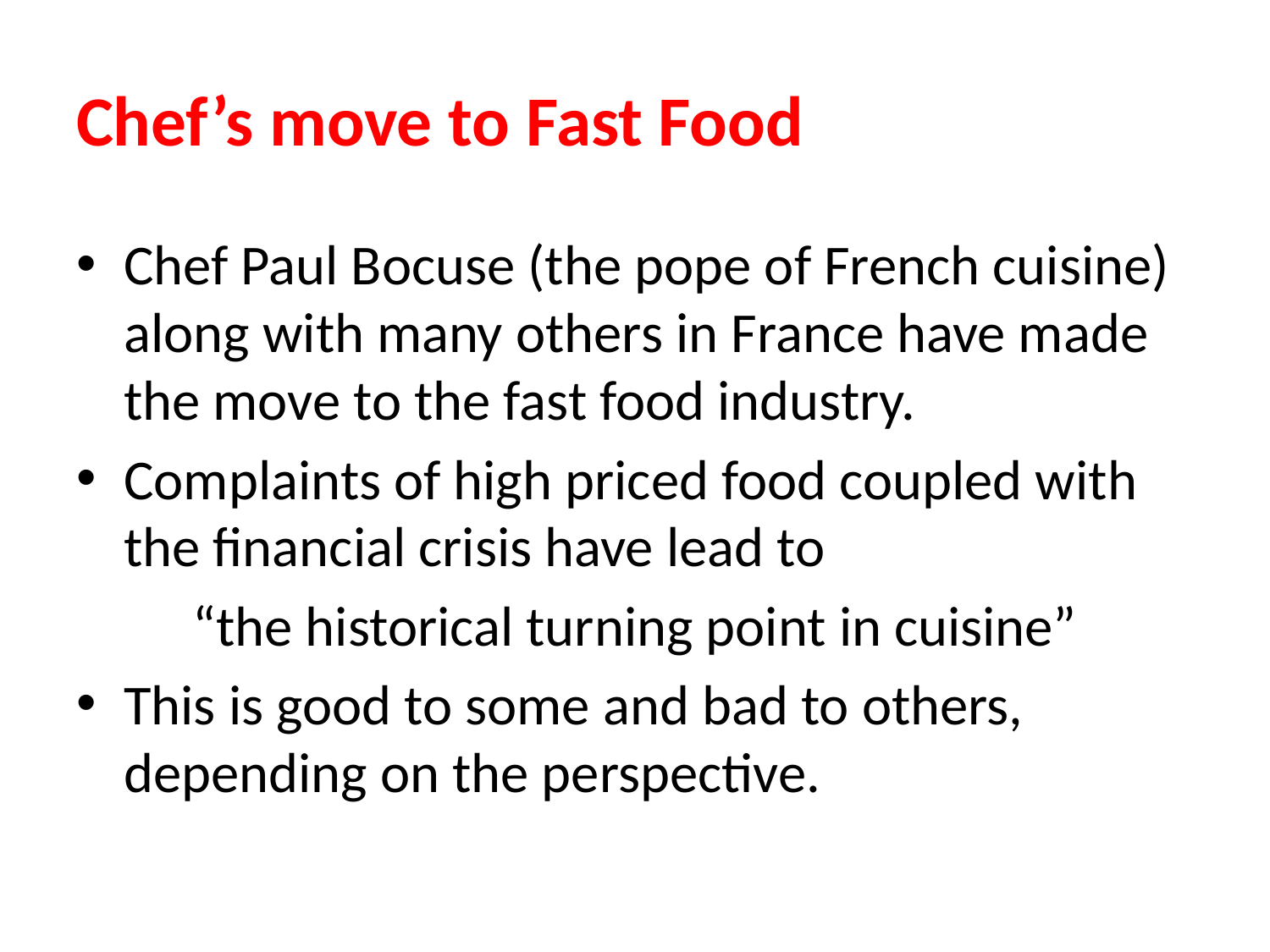

# Chef’s move to Fast Food
Chef Paul Bocuse (the pope of French cuisine) along with many others in France have made the move to the fast food industry.
Complaints of high priced food coupled with the financial crisis have lead to
“the historical turning point in cuisine”
This is good to some and bad to others, depending on the perspective.